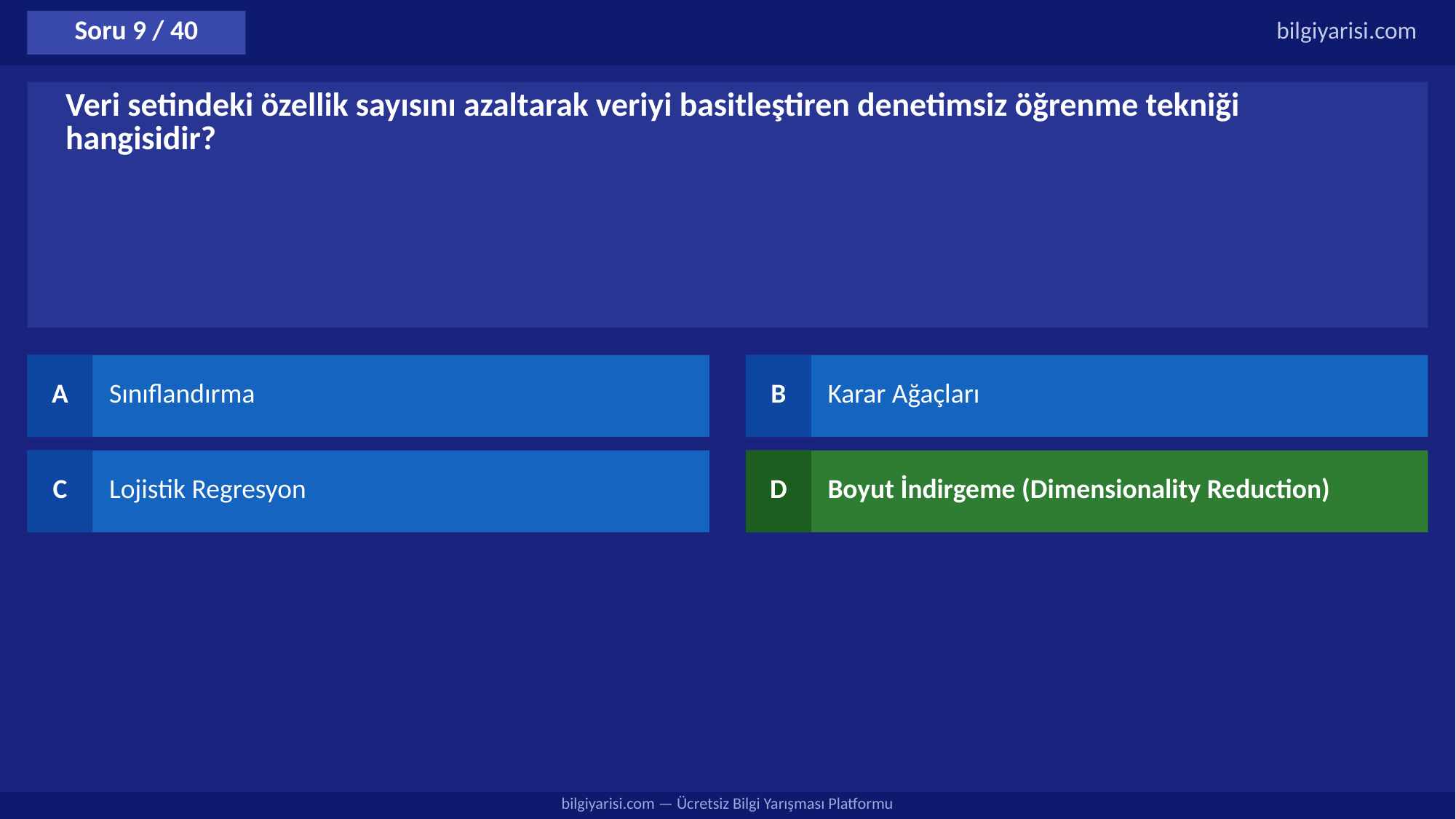

Soru 9 / 40
bilgiyarisi.com

Veri setindeki özellik sayısını azaltarak veriyi basitleştiren denetimsiz öğrenme tekniği hangisidir?

A
Sınıflandırma

B
Karar Ağaçları

C
Lojistik Regresyon

D
Boyut İndirgeme (Dimensionality Reduction)
bilgiyarisi.com — Ücretsiz Bilgi Yarışması Platformu